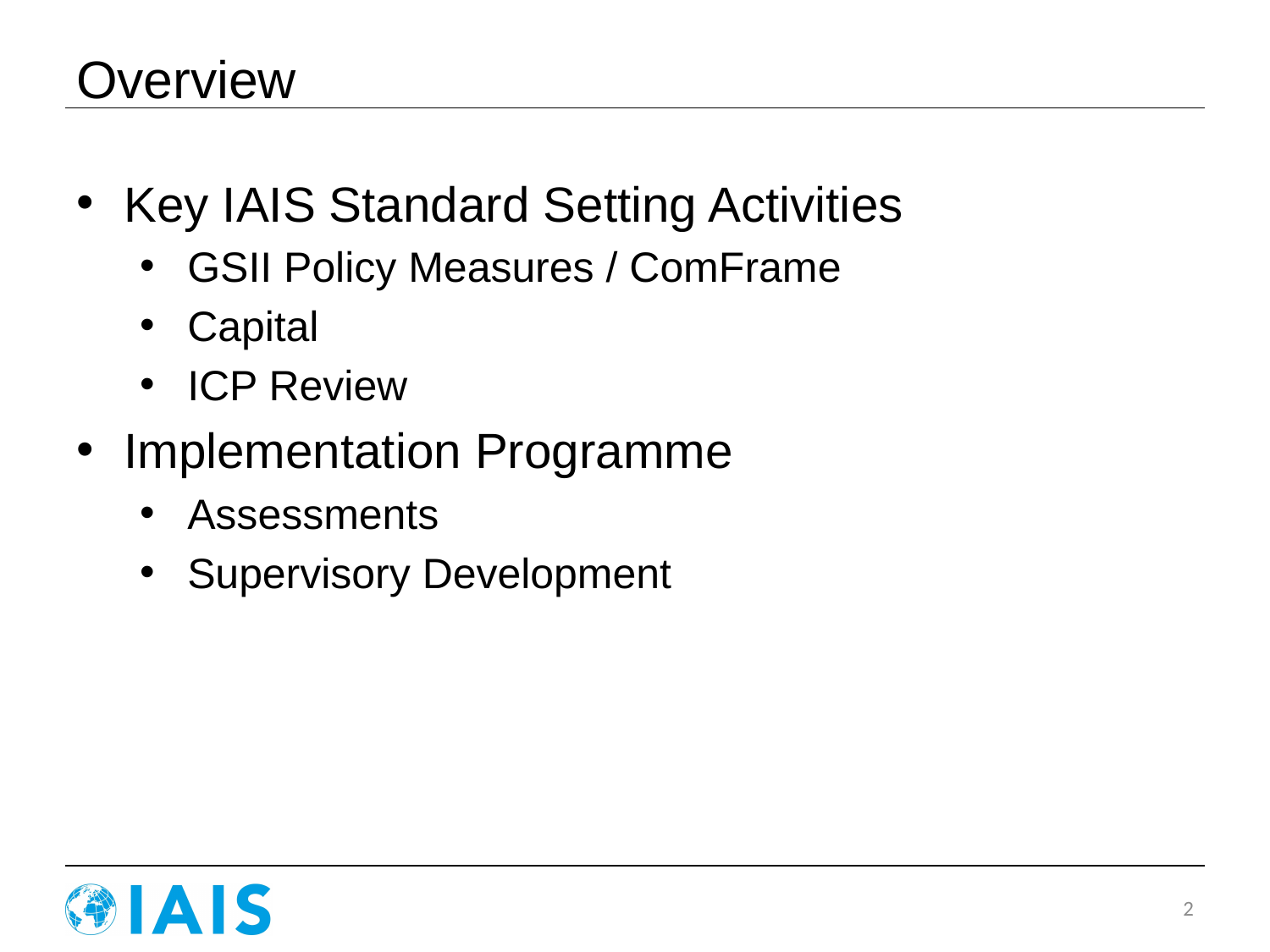

# Overview
Key IAIS Standard Setting Activities
GSII Policy Measures / ComFrame
Capital
ICP Review
Implementation Programme
Assessments
Supervisory Development

2